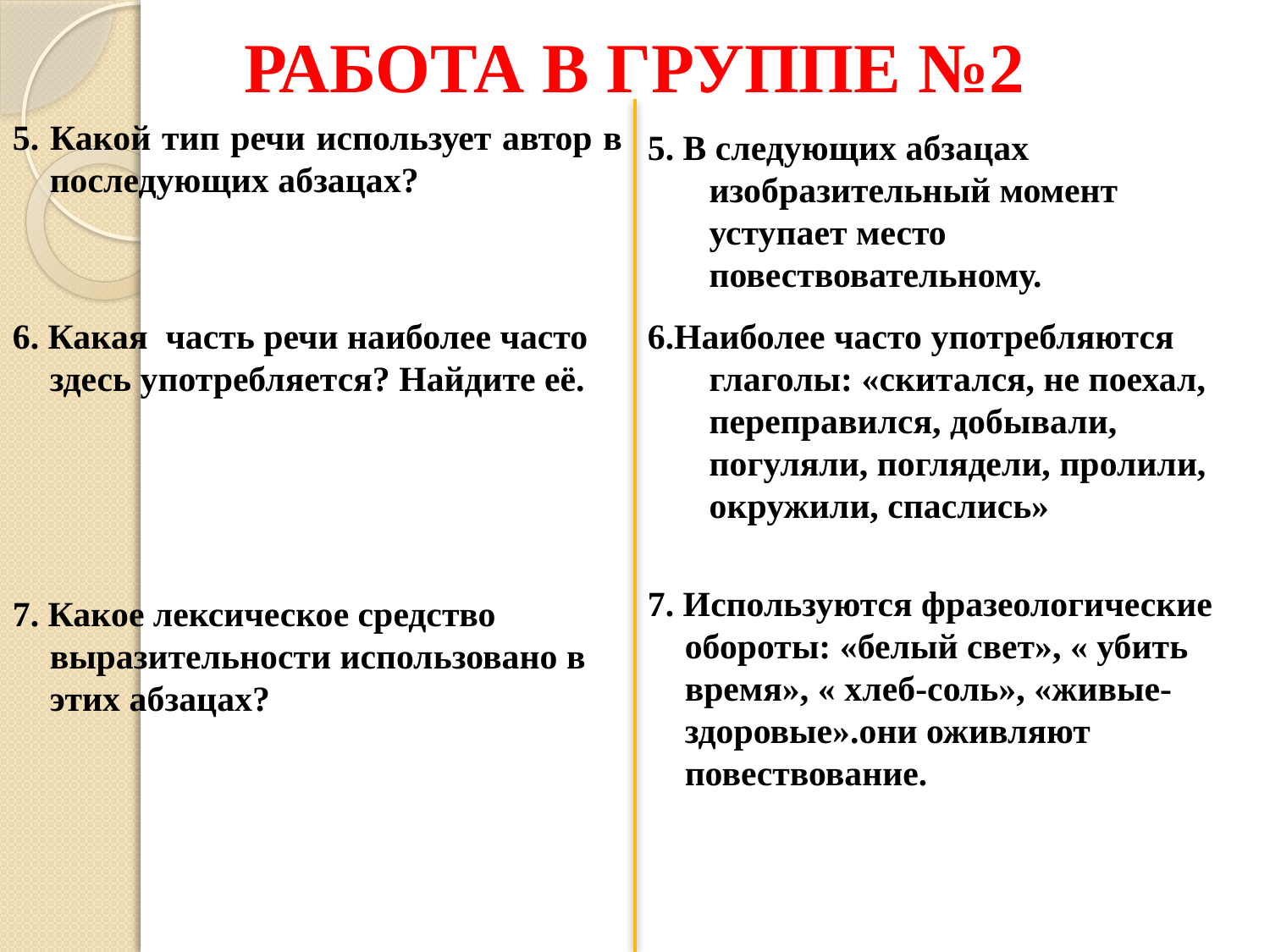

# РАБОТА В ГРУППЕ №2
5. Какой тип речи использует автор в последующих абзацах?
5. В следующих абзацах изобразительный момент уступает место повествовательному.
6. Какая  часть речи наиболее часто здесь употребляется? Найдите её.
6.Наиболее часто употребляются глаголы: «скитался, не поехал, переправился, добывали, погуляли, поглядели, пролили, окружили, спаслись»
7. Используются фразеологические обороты: «белый свет», « убить время», « хлеб-соль», «живые-здоровые».они оживляют повествование.
7. Какое лексическое средство выразительности использовано в этих абзацах?